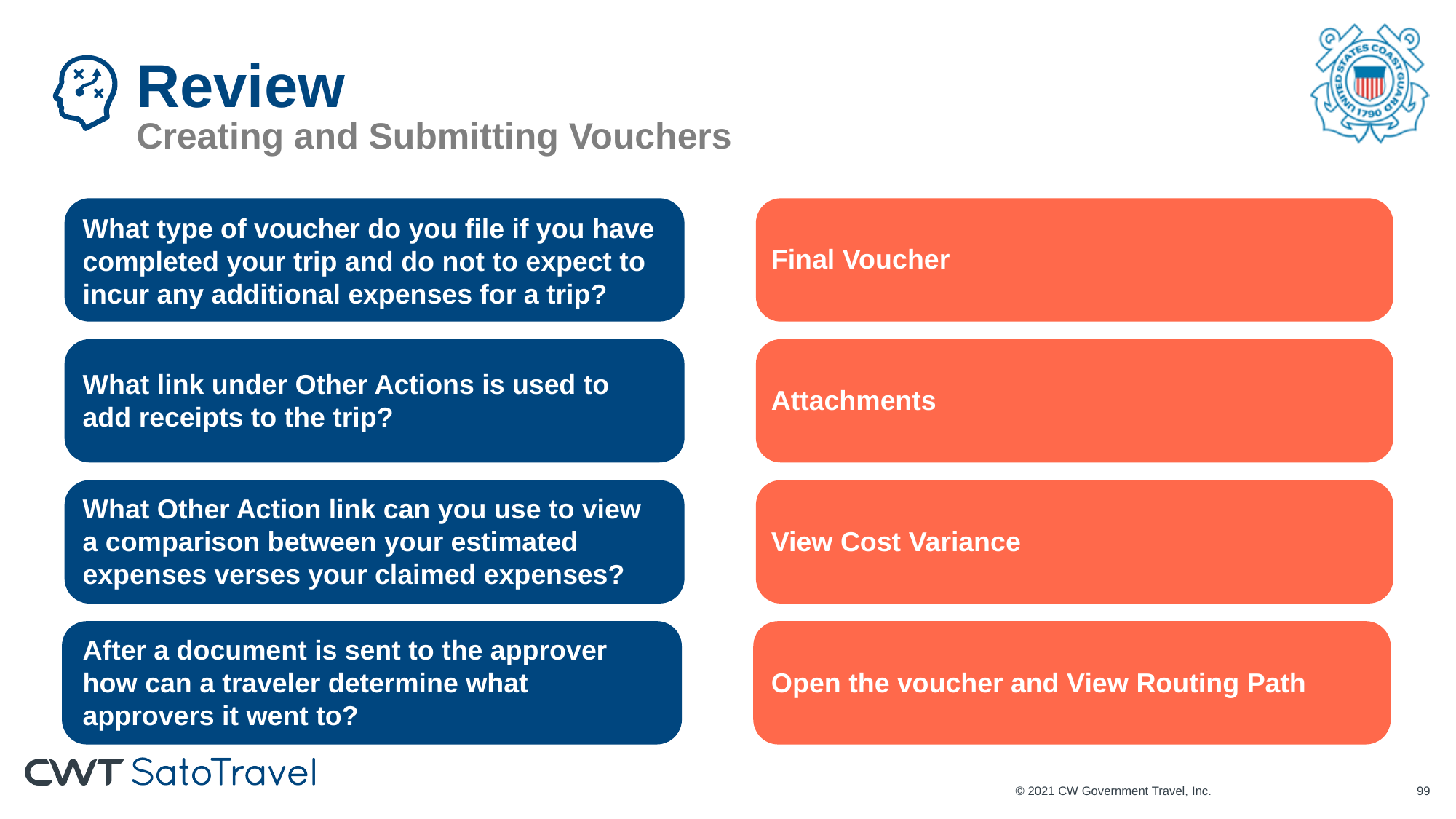

# Review Creating and Submitting Vouchers
Final Voucher

What type of voucher do you file if you have completed your trip and do not to expect to incur any additional expenses for a trip?
What link under Other Actions is used to add receipts to the trip?

Attachments

What Other Action link can you use to view a comparison between your estimated expenses verses your claimed expenses?

View Cost Variance

After a document is sent to the approver how can a traveler determine what approvers it went to?

Open the voucher and View Routing Path

© 2021 CW Government Travel, Inc.
99